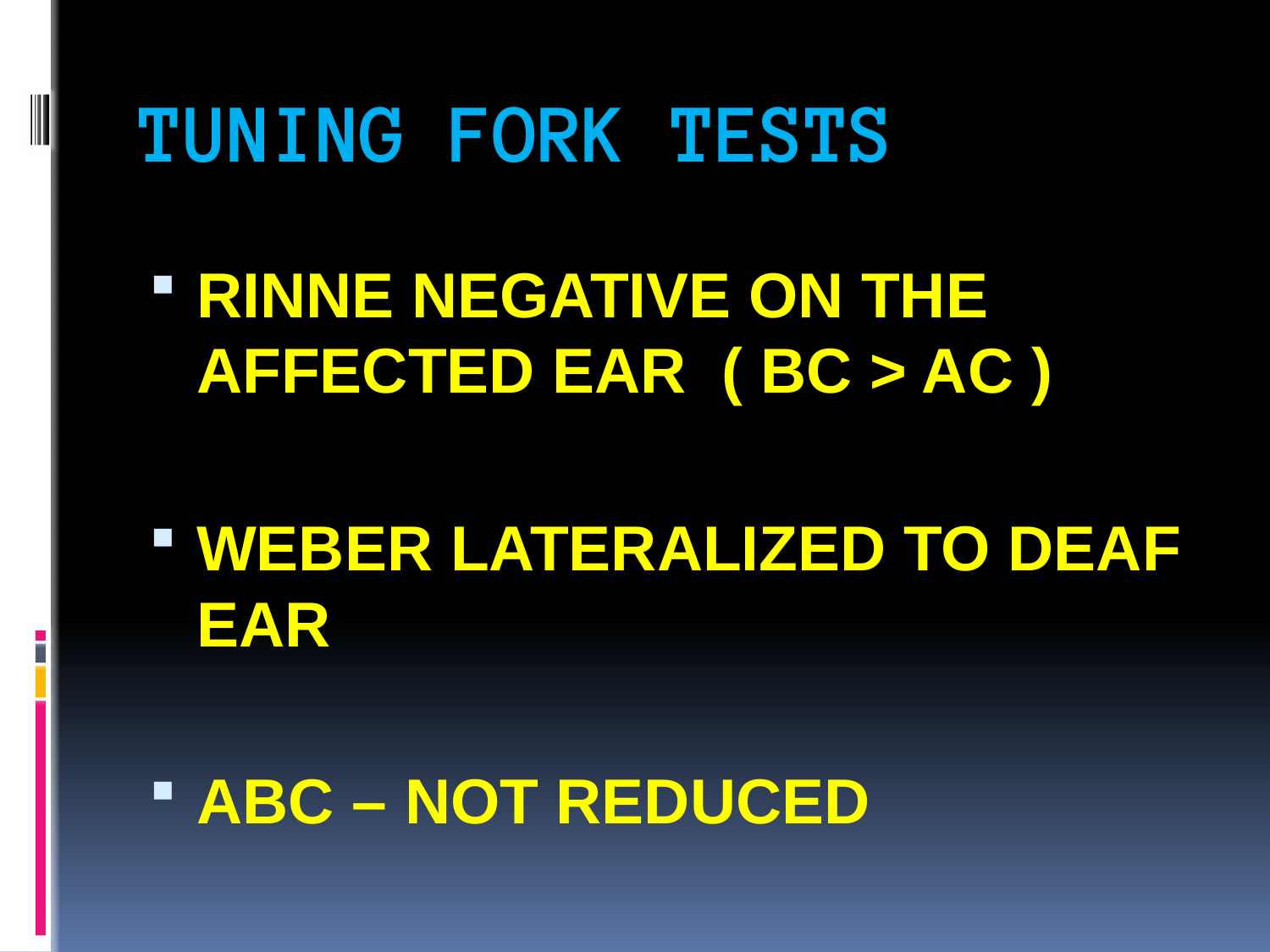

# TUNING FORK TESTS
RINNE NEGATIVE ON THE AFFECTED EAR  ( BC > AC )

WEBER LATERALIZED TO DEAF EAR

ABC – NOT REDUCED